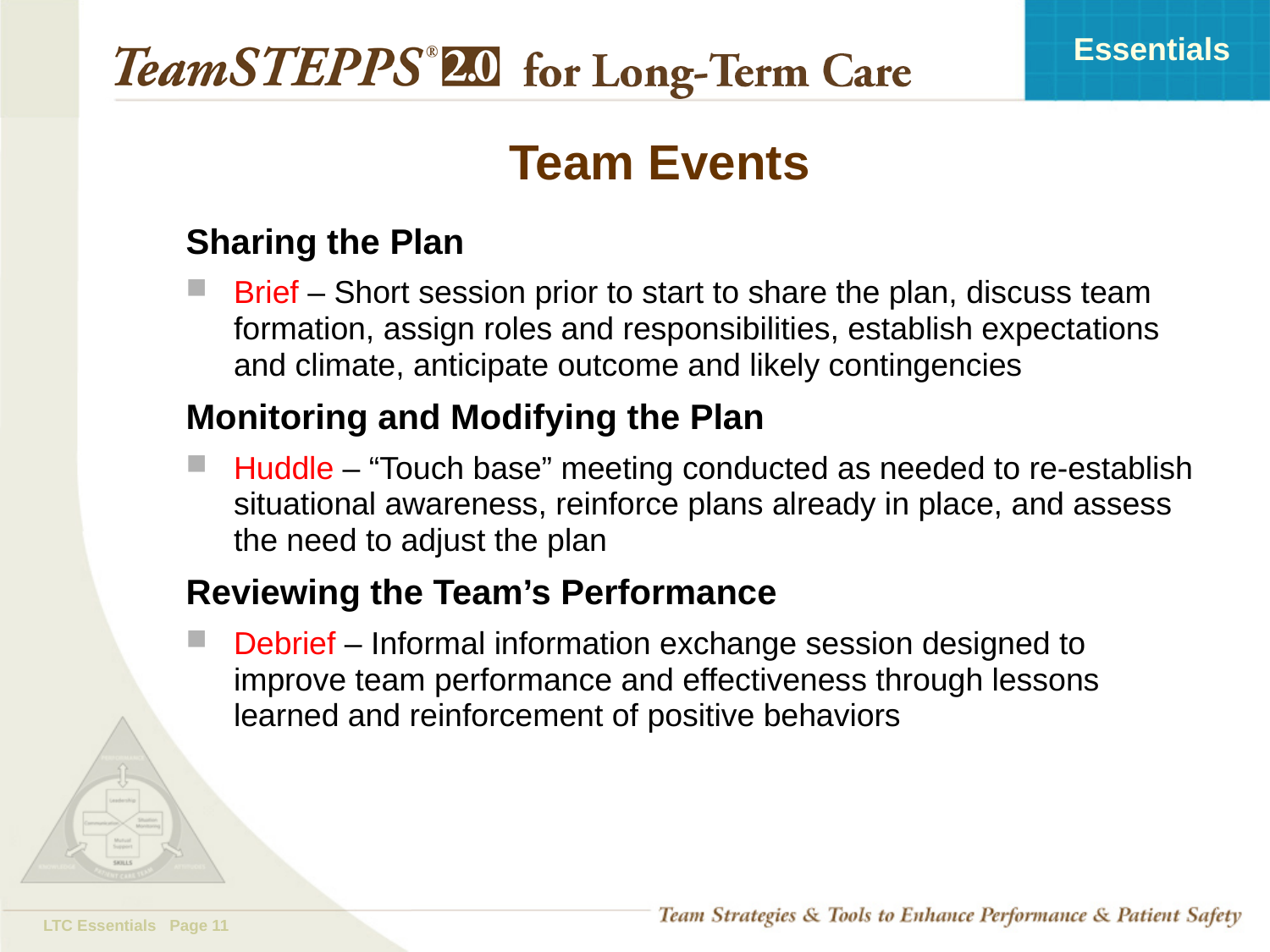

# Team Events
Sharing the Plan
Brief – Short session prior to start to share the plan, discuss team formation, assign roles and responsibilities, establish expectations and climate, anticipate outcome and likely contingencies
Monitoring and Modifying the Plan
Huddle – “Touch base” meeting conducted as needed to re-establish situational awareness, reinforce plans already in place, and assess the need to adjust the plan
Reviewing the Team’s Performance
Debrief – Informal information exchange session designed to improve team performance and effectiveness through lessons learned and reinforcement of positive behaviors